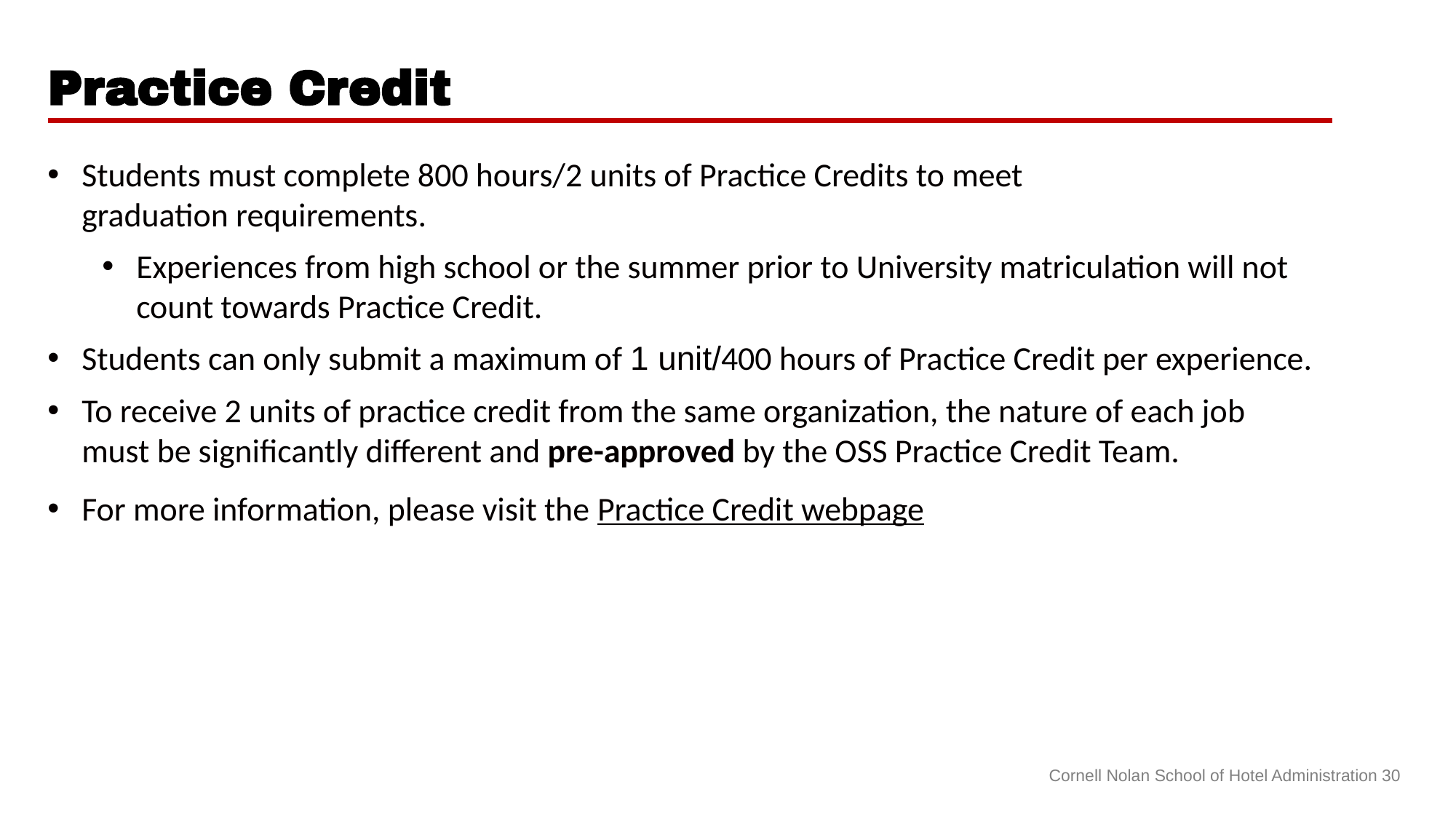

Practice Credit
Students must complete 800 hours/2 units of Practice Credits to meet graduation requirements.
Experiences from high school or the summer prior to University matriculation will not count towards Practice Credit.
Students can only submit a maximum of 1 unit/400 hours of Practice Credit per experience.
To receive 2 units of practice credit from the same organization, the nature of each job must be significantly different and pre-approved by the OSS Practice Credit Team.
For more information, please visit the Practice Credit webpage

Cornell Nolan School of Hotel Administration 30